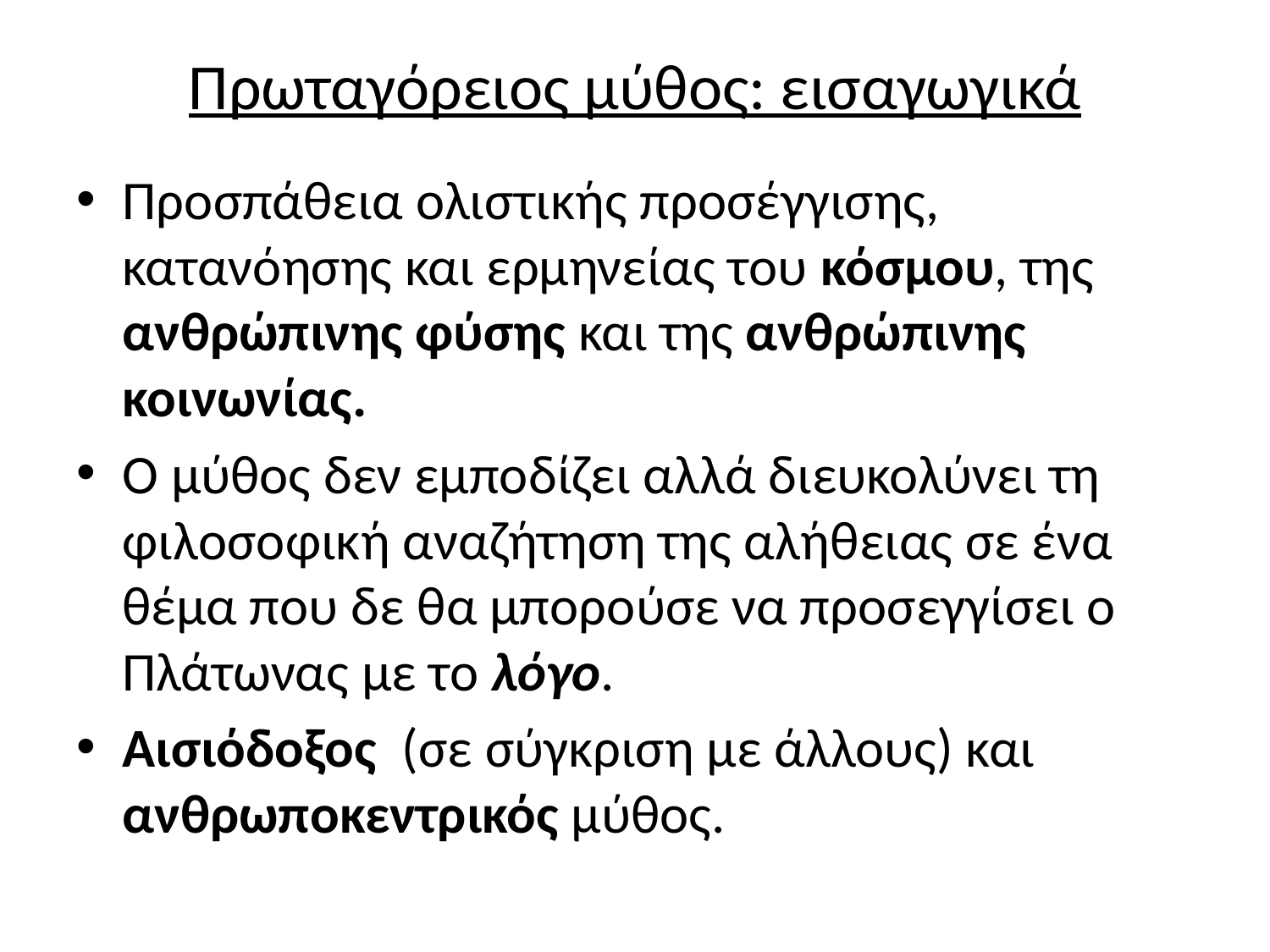

# Πρωταγόρειος μύθος: εισαγωγικά
Προσπάθεια ολιστικής προσέγγισης, κατανόησης και ερμηνείας του κόσμου, της ανθρώπινης φύσης και της ανθρώπινης κοινωνίας.
Ο μύθος δεν εμποδίζει αλλά διευκολύνει τη φιλοσοφική αναζήτηση της αλήθειας σε ένα θέμα που δε θα μπορούσε να προσεγγίσει ο Πλάτωνας με το λόγο.
Αισιόδοξος  (σε σύγκριση με άλλους) και ανθρωποκεντρικός μύθος.